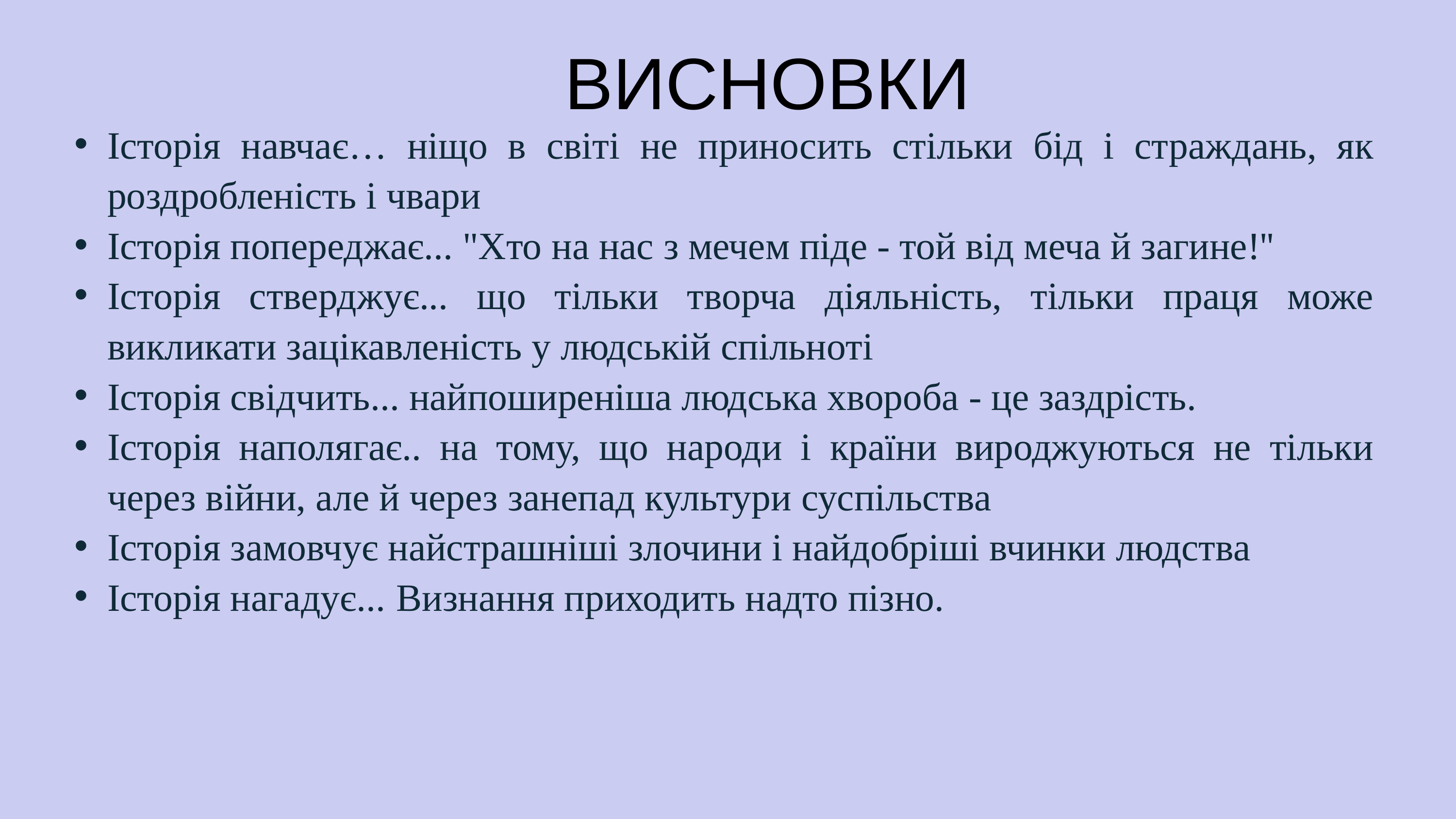

ВИСНОВКИ
Історія навчає… ніщо в світі не приносить стільки бід і страждань, як роздробленість і чвари
Історія попереджає... "Хто на нас з мечем піде - той від меча й загине!''
Історія стверджує... що тільки творча діяльність, тільки праця може викликати зацікавленість у людській спільноті
Історія свідчить... найпоширеніша людська хвороба - це заздрість.
Історія наполягає.. на тому, що народи і країни вироджуються не тільки через війни, але й через занепад культури суспільства
Історія замовчує найстрашніші злочини і найдобріші вчинки людства
Історія нагадує... Визнання приходить надто пізно.